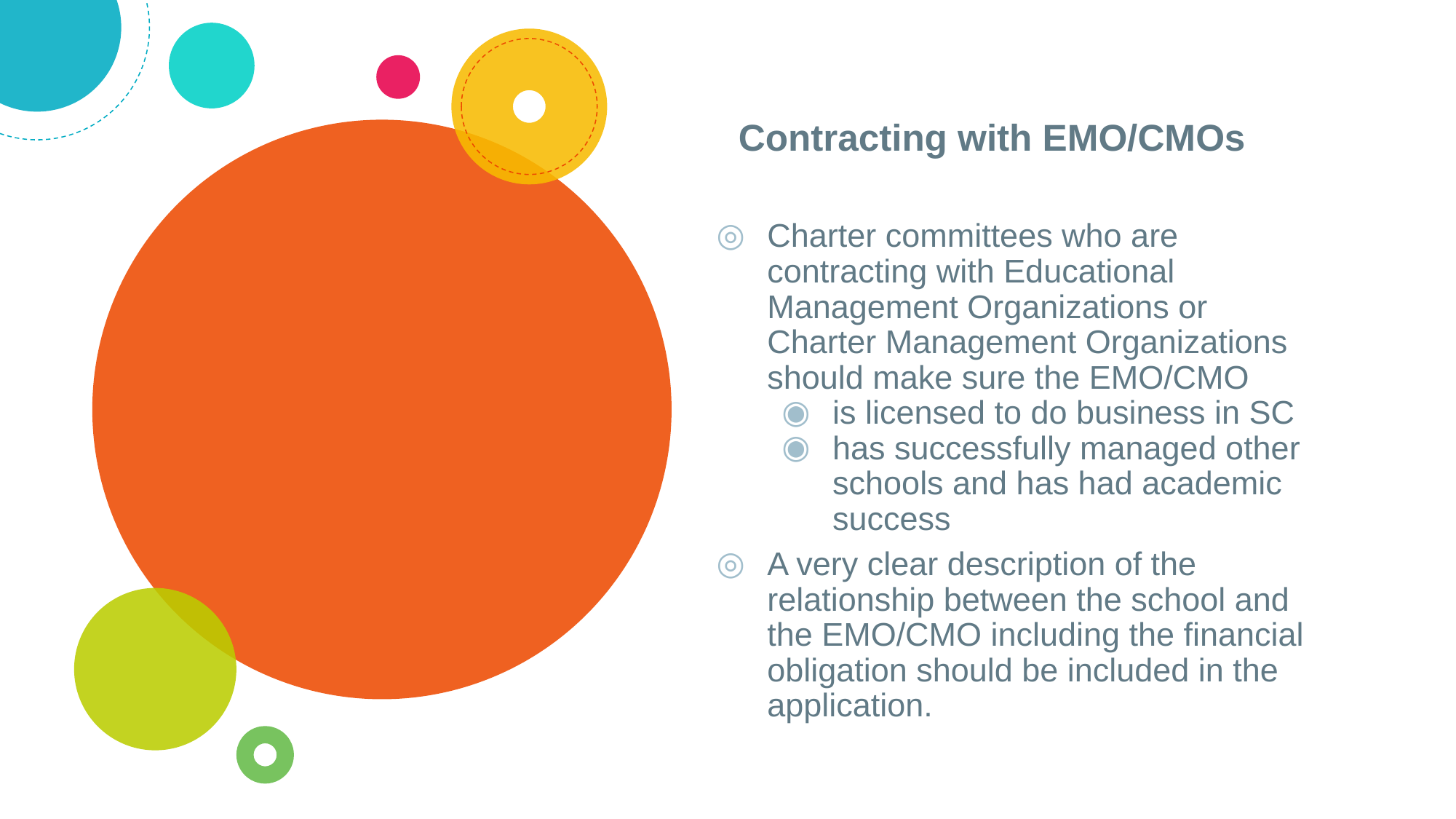

# Contracting with EMO/CMOs
Charter committees who are contracting with Educational Management Organizations or Charter Management Organizations should make sure the EMO/CMO
is licensed to do business in SC
has successfully managed other schools and has had academic success
A very clear description of the relationship between the school and the EMO/CMO including the financial obligation should be included in the application.